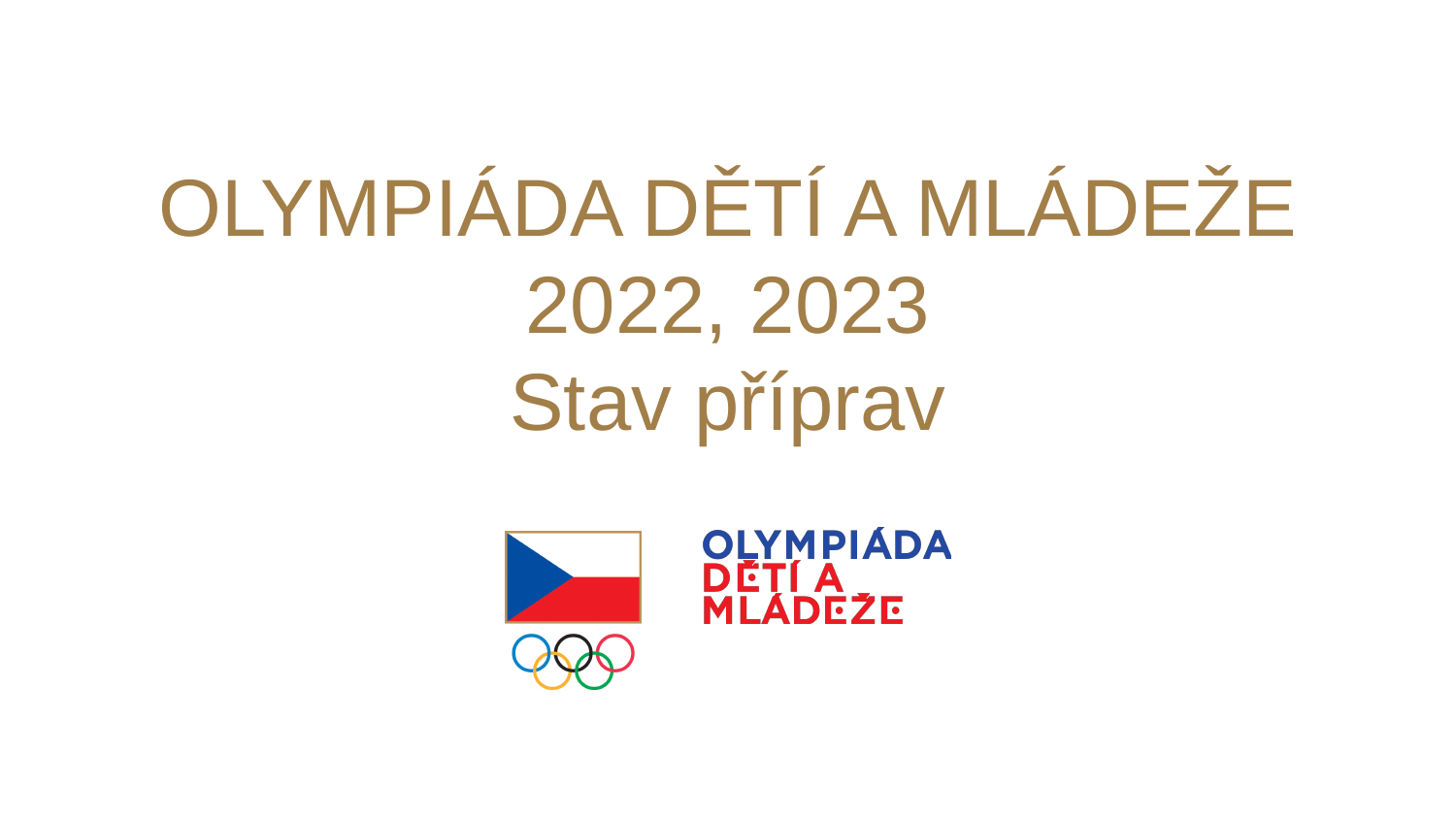

# OLYMPIÁDA DĚTÍ A MLÁDEŽE 2022, 2023 Stav příprav